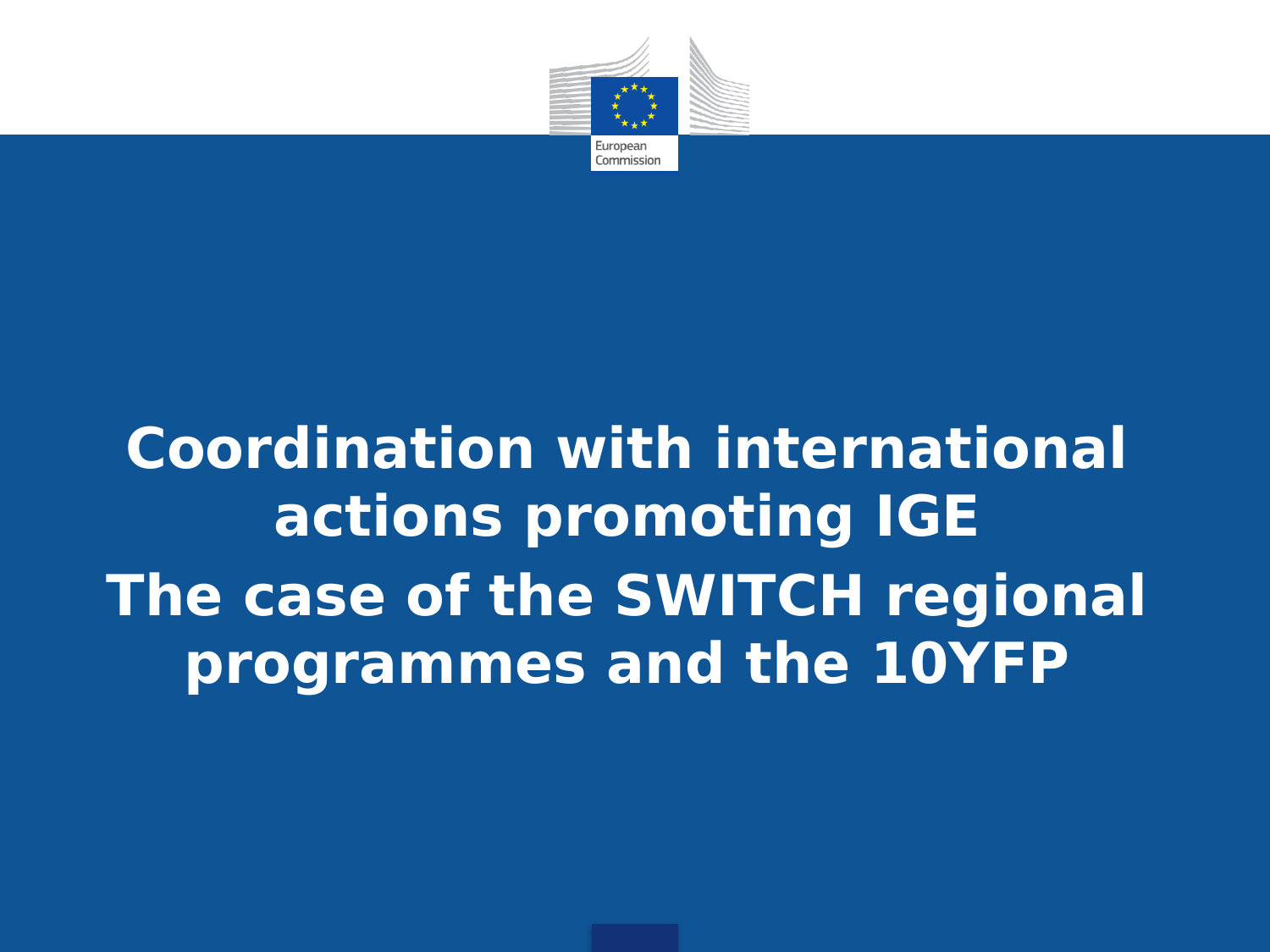

Coordination with international actions promoting IGE
The case of the SWITCH regional programmes and the 10YFP